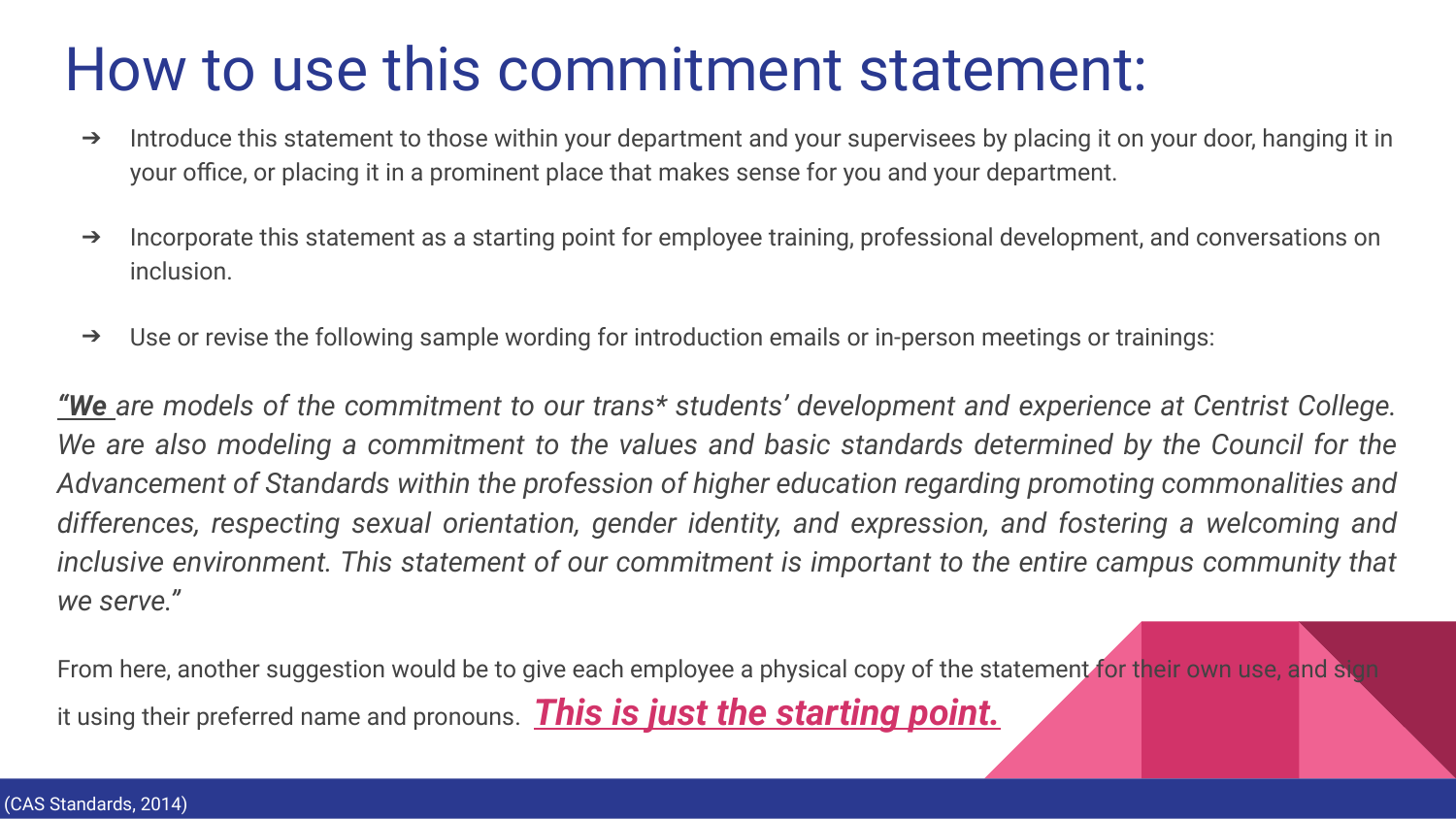

# How to use this commitment statement:
Introduce this statement to those within your department and your supervisees by placing it on your door, hanging it in your office, or placing it in a prominent place that makes sense for you and your department.
Incorporate this statement as a starting point for employee training, professional development, and conversations on inclusion.
Use or revise the following sample wording for introduction emails or in-person meetings or trainings:
“We are models of the commitment to our trans* students’ development and experience at Centrist College. We are also modeling a commitment to the values and basic standards determined by the Council for the Advancement of Standards within the profession of higher education regarding promoting commonalities and differences, respecting sexual orientation, gender identity, and expression, and fostering a welcoming and inclusive environment. This statement of our commitment is important to the entire campus community that we serve.”
From here, another suggestion would be to give each employee a physical copy of the statement for their own use, and sign it using their preferred name and pronouns.  This is just the starting point.

(CAS Standards, 2014)